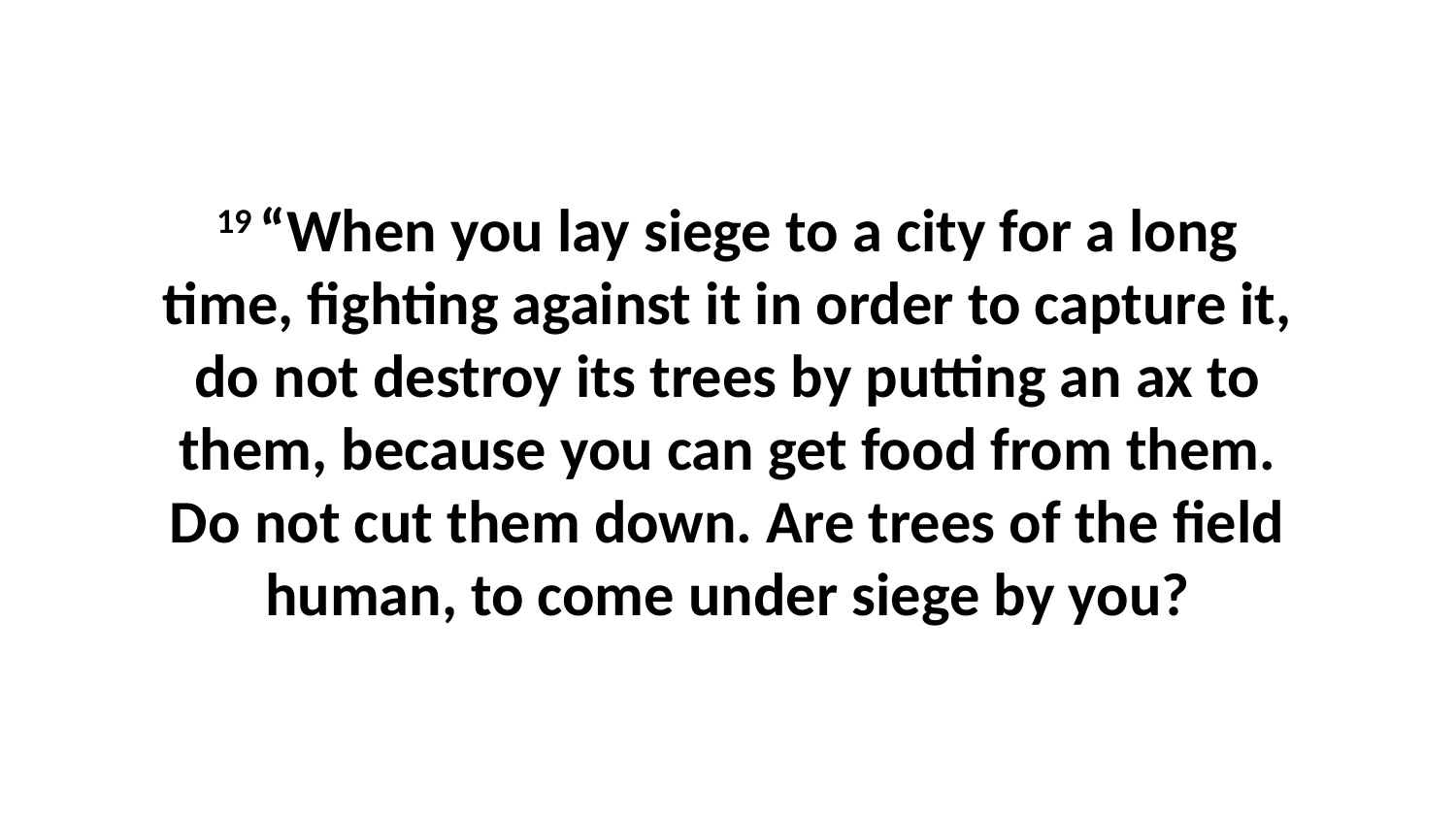

19 “When you lay siege to a city for a long time, fighting against it in order to capture it, do not destroy its trees by putting an ax to them, because you can get food from them. Do not cut them down. Are trees of the field human, to come under siege by you?